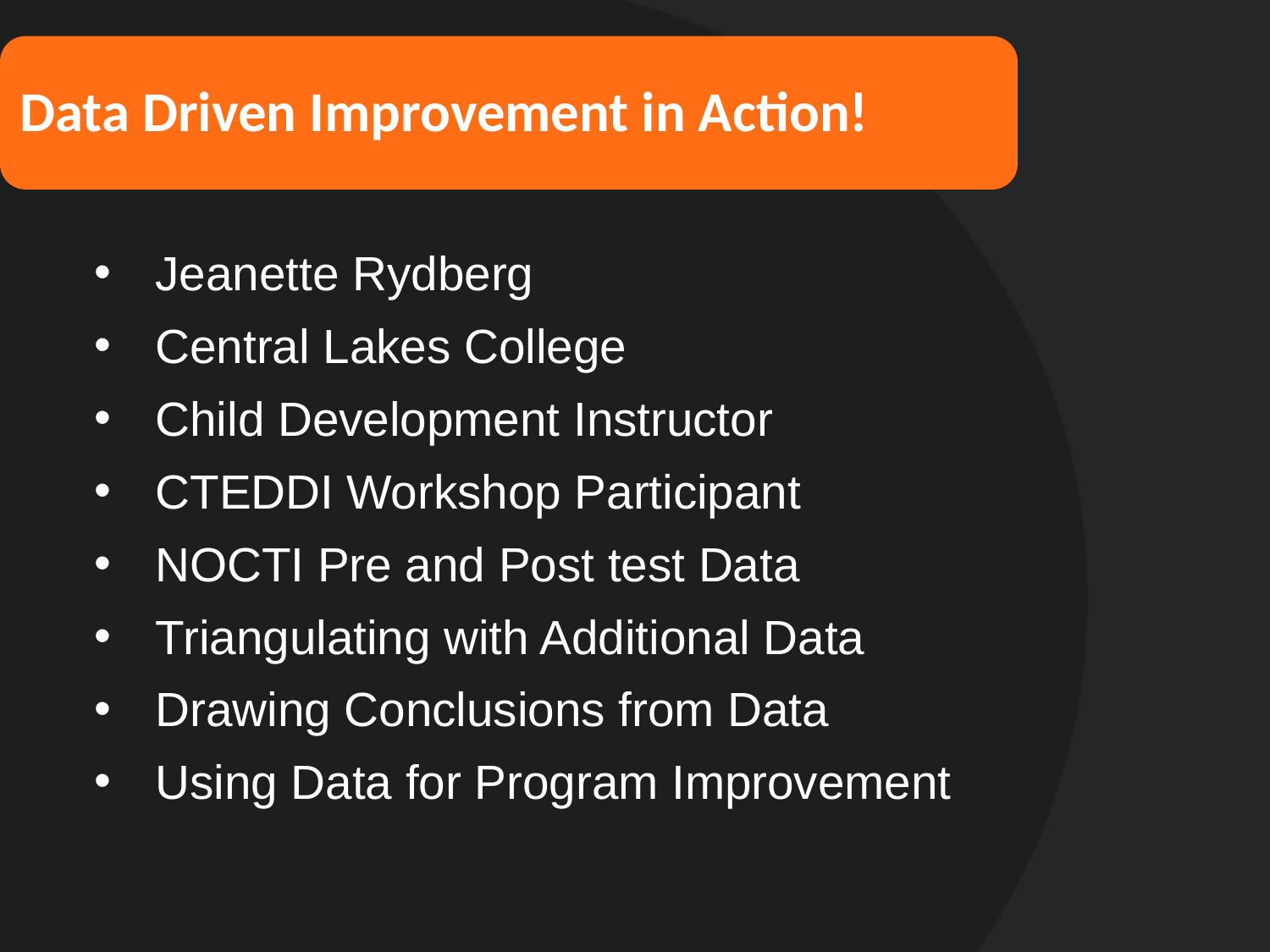

Data Driven Improvement in Action!
Jeanette Rydberg
Central Lakes College
Child Development Instructor
CTEDDI Workshop Participant
NOCTI Pre and Post test Data
Triangulating with Additional Data
Drawing Conclusions from Data
Using Data for Program Improvement